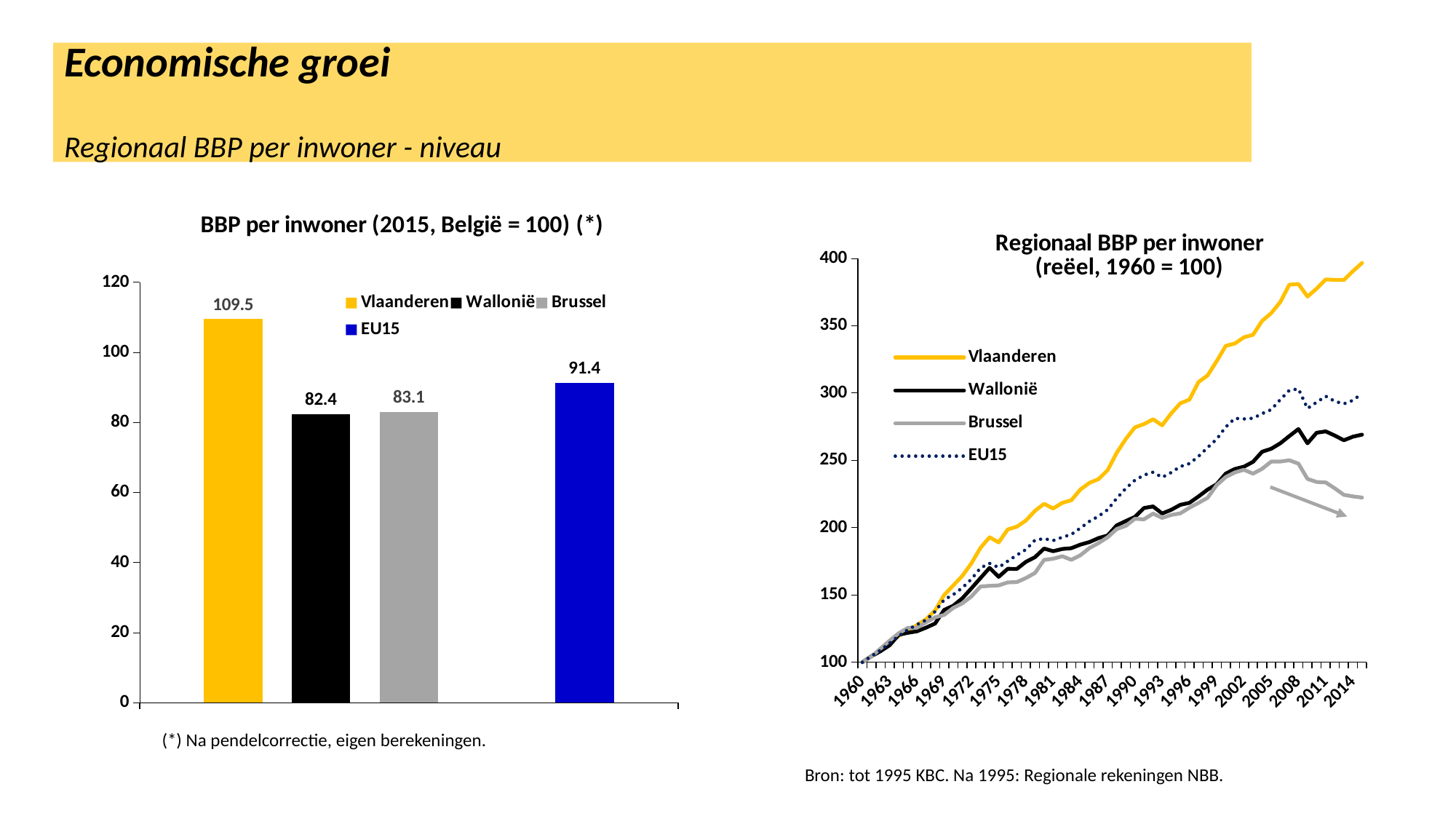

Economische groei
Regionaal BBP per inwoner - niveau

### Chart: Regionaal BBP per inwoner
(reëel, 1960 = 100)

| Category | Vlaanderen  | Wallonië | Brussel |  |
|---|---|---|---|---|
| 1960 | 100.0 | 100.0 | 100.0 | 100.0 |
| 1961 | 104.31634849255632 | 104.45430498770511 | 104.22459281952523 | 104.52488476584998 |
| 1962 | 108.908856582803 | 108.1787833393579 | 110.14300358589767 | 108.9509930250154 |
| 1963 | 113.88770342680377 | 112.60915343049913 | 116.02146851151385 | 114.21618341508588 |
| 1964 | 119.5189893242005 | 120.40886372665842 | 121.49621187050397 | 119.4374662415895 |
| 1965 | 123.08994047494166 | 121.82290938532691 | 125.48444962855989 | 124.10673400132912 |
| 1966 | 127.56139438784277 | 122.95783151531671 | 125.58257971671335 | 127.97290220491637 |
| 1967 | 131.83878969939508 | 125.64624122684494 | 129.60485375251665 | 131.35768033294428 |
| 1968 | 138.4490599331551 | 128.72919837283462 | 133.3469643627168 | 137.6400265562814 |
| 1969 | 149.86299360004395 | 138.81995391682497 | 135.10384570343547 | 146.364486891134 |
| 1970 | 157.01911774066684 | 141.9338168673393 | 140.33649823258736 | 150.19019638064069 |
| 1971 | 164.12384210610324 | 147.48279010487687 | 143.71669492851007 | 155.23630504064144 |
| 1972 | 173.45230423487584 | 154.86340216777253 | 148.83319013798996 | 161.68262695195392 |
| 1973 | 184.98094562589483 | 162.52424907969615 | 156.2338597438902 | 170.04241825436534 |
| 1974 | 192.80800444282764 | 170.06177787346485 | 156.70001342043466 | 173.43276758005277 |
| 1975 | 189.01837822182705 | 163.4163432778499 | 157.07039156564372 | 170.3716848501261 |
| 1976 | 198.61779163686532 | 169.3896864015837 | 159.2648702866509 | 175.06921712791774 |
| 1977 | 200.70777462802155 | 169.2833432159259 | 159.53774500847172 | 179.60800302512396 |
| 1978 | 205.26443500189785 | 174.5780032504561 | 162.51120463866246 | 183.65844664446232 |
| 1979 | 212.45866131176712 | 178.00570624234905 | 166.29318643469344 | 190.67203598210577 |
| 1980 | 217.66204351369348 | 184.4335919149056 | 175.9934909562847 | 191.77979168430846 |
| 1981 | 214.19006040622062 | 182.4554319815039 | 176.85390398159828 | 190.34477586109682 |
| 1982 | 218.40831494096804 | 184.12130311905912 | 178.7159618102883 | 192.84426246868065 |
| 1983 | 220.29387716336905 | 184.68515648765657 | 176.05962526922923 | 194.92528487253196 |
| 1984 | 228.28043124022912 | 187.3378886715924 | 179.44533647971966 | 199.65823458379603 |
| 1985 | 233.24736090163273 | 189.25902249085152 | 184.8159743420577 | 204.61845983897115 |
| 1986 | 236.03118318614017 | 192.21407420704574 | 188.48762665921598 | 208.4631086100051 |
| 1987 | 242.6566973662033 | 194.1351960882341 | 192.79441790564783 | 213.29047222910327 |
| 1988 | 255.5904205267741 | 201.64222675535945 | 198.9278274823787 | 221.788805618729 |
| 1989 | 265.9046490235056 | 204.86969059907375 | 201.2987763789745 | 229.12139933483928 |
| 1990 | 274.4898999118347 | 207.91732655885724 | 206.5695145607012 | 235.15067063998828 |
| 1991 | 276.94863552637725 | 214.54991696727626 | 206.11527964173365 | 238.98802376772005 |
| 1992 | 280.5172685106105 | 215.7161503226648 | 210.41078911782387 | 241.18324592893515 |
| 1993 | 276.0064204712952 | 210.47825690937964 | 207.18689137909868 | 237.31988506593385 |
| 1994 | 284.8813140465006 | 213.23180723632152 | 209.41728960911377 | 240.95604736165583 |
| 1995 | 292.3814036545418 | 216.9102816173755 | 210.55982515989956 | 245.3929754913526 |
| 1996 | 295.1085499410226 | 218.3959301975551 | 214.75098486944876 | 247.54754416414286 |
| 1997 | 308.17697848109503 | 223.1270412755389 | 218.3353503680494 | 252.94509182441664 |
| 1998 | 313.08363780668327 | 228.21553781371495 | 222.12071293702405 | 259.5127908428652 |
| 1999 | 323.678962099442 | 232.18931115185688 | 231.59113437627605 | 265.7694049372573 |
| 2000 | 335.0381530079916 | 240.1068637746167 | 237.5126939322824 | 274.736123152308 |
| 2001 | 336.8168067546259 | 243.5671123790626 | 240.9732491611128 | 281.183510759663 |
| 2002 | 341.4106747014014 | 245.23006849454504 | 242.94259979714593 | 280.7521714997286 |
| 2003 | 343.27223333423603 | 248.91105703231688 | 240.06821423571228 | 281.2812728458349 |
| 2004 | 353.5808383109932 | 256.3708811530985 | 243.65816859040424 | 284.66759682478374 |
| 2005 | 359.352776563179 | 258.5964291612297 | 249.083190041273 | 287.69115730734336 |
| 2006 | 367.6069231564047 | 262.64214324292067 | 249.10540700869944 | 295.0794842103393 |
| 2007 | 380.5079430867246 | 268.01663023528704 | 250.03815243817726 | 302.00414398058643 |
| 2008 | 381.0162645394351 | 273.24798400321066 | 247.51826844226858 | 303.08721739152486 |
| 2009 | 371.69157512104664 | 262.6550221757069 | 236.189821708051 | 288.58414571592743 |
| 2010 | 377.554274651349 | 270.4884276588536 | 233.87791975884352 | 293.1434706193325 |
| 2011 | 384.39558288984404 | 271.49710549136745 | 233.57590823369296 | 297.63172598312104 |
| 2012 | 384.0668969060624 | 268.3996761261931 | 229.16896922170244 | 293.8725792177597 |
| 2013 | 383.99264385811443 | 264.89426170354034 | 224.338691669865 | 291.9935905013648 |
| 2014 | 390.5189295566961 | 267.58469810068533 | 223.19506866485187 | 294.61164541027307 |
| 2015 | 396.6634937398477 | 269.0937708315024 | 222.31774041067877 | 299.65950488640135 |

### Chart: BBP per inwoner (2015, België = 100) (*)

| Category | Vlaanderen | Wallonië | Brussel | Kolom1 | EU15 |
|---|---|---|---|---|---|
| Gemiddelde reële jaargroei | 109.52614972130543 | 82.44058361377827 | 83.07363745457408 | None | 91.40767824497257 |
(*) Na pendelcorrectie, eigen berekeningen.
Bron: tot 1995 KBC. Na 1995: Regionale rekeningen NBB.